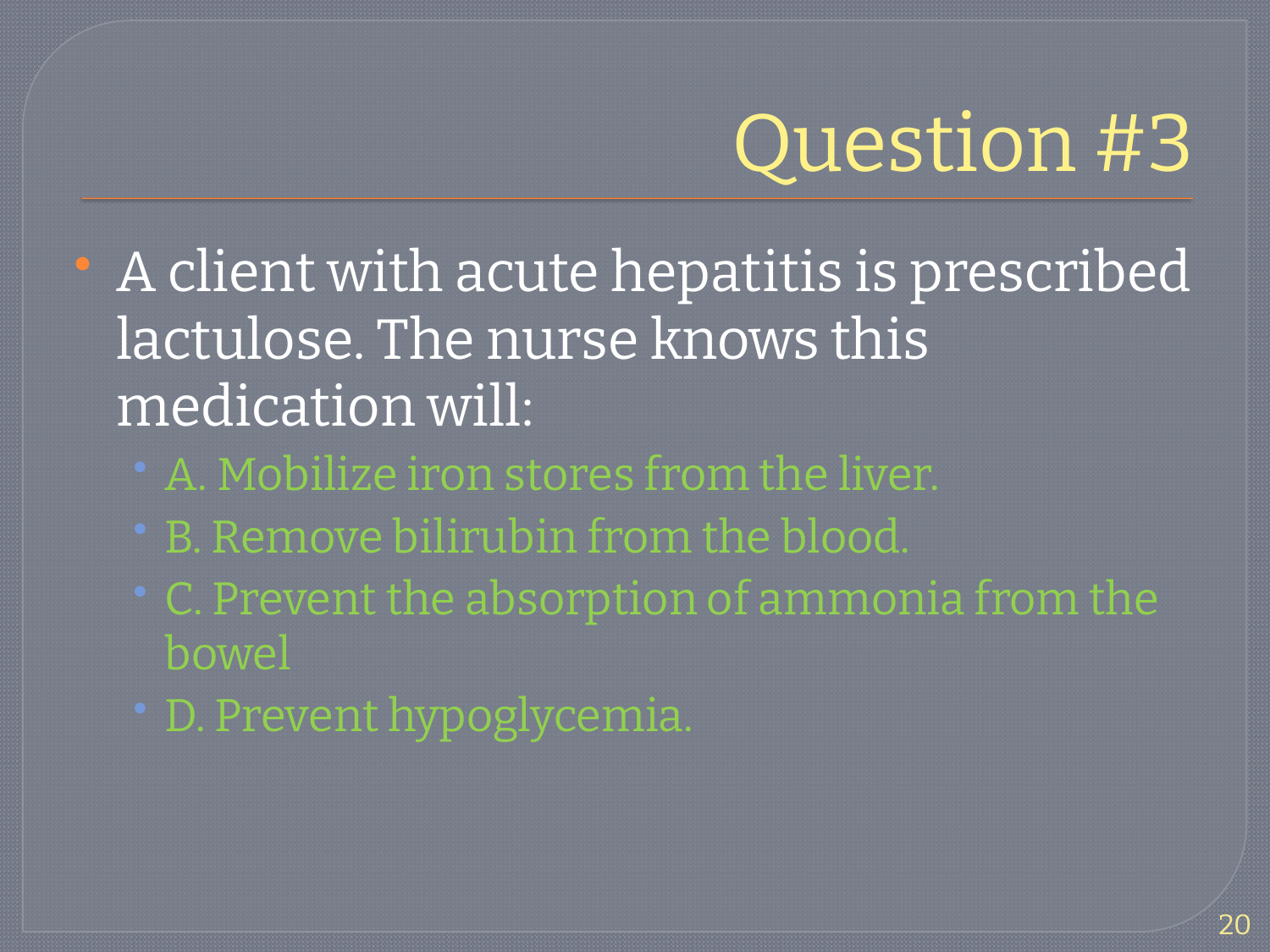

# Question #3
A client with acute hepatitis is prescribed lactulose. The nurse knows this medication will:
A. Mobilize iron stores from the liver.
B. Remove bilirubin from the blood.
C. Prevent the absorption of ammonia from the bowel
D. Prevent hypoglycemia.
20